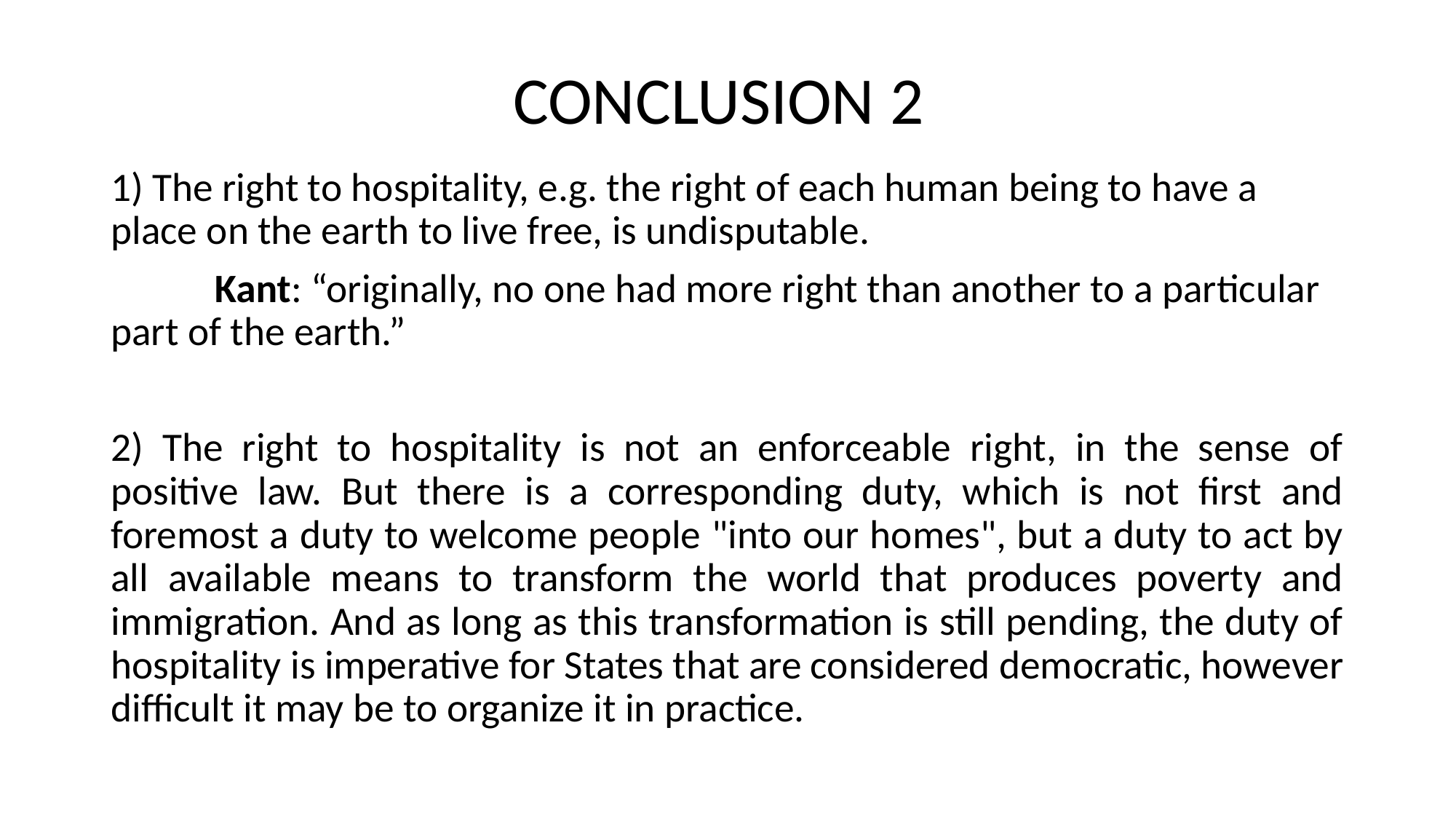

# Conclusion 2
1) The right to hospitality, e.g. the right of each human being to have a place on the earth to live free, is undisputable.
	Kant: “originally, no one had more right than another to a particular part of the earth.”

2) The right to hospitality is not an enforceable right, in the sense of positive law. But there is a corresponding duty, which is not first and foremost a duty to welcome people "into our homes", but a duty to act by all available means to transform the world that produces poverty and immigration. And as long as this transformation is still pending, the duty of hospitality is imperative for States that are considered democratic, however difficult it may be to organize it in practice.